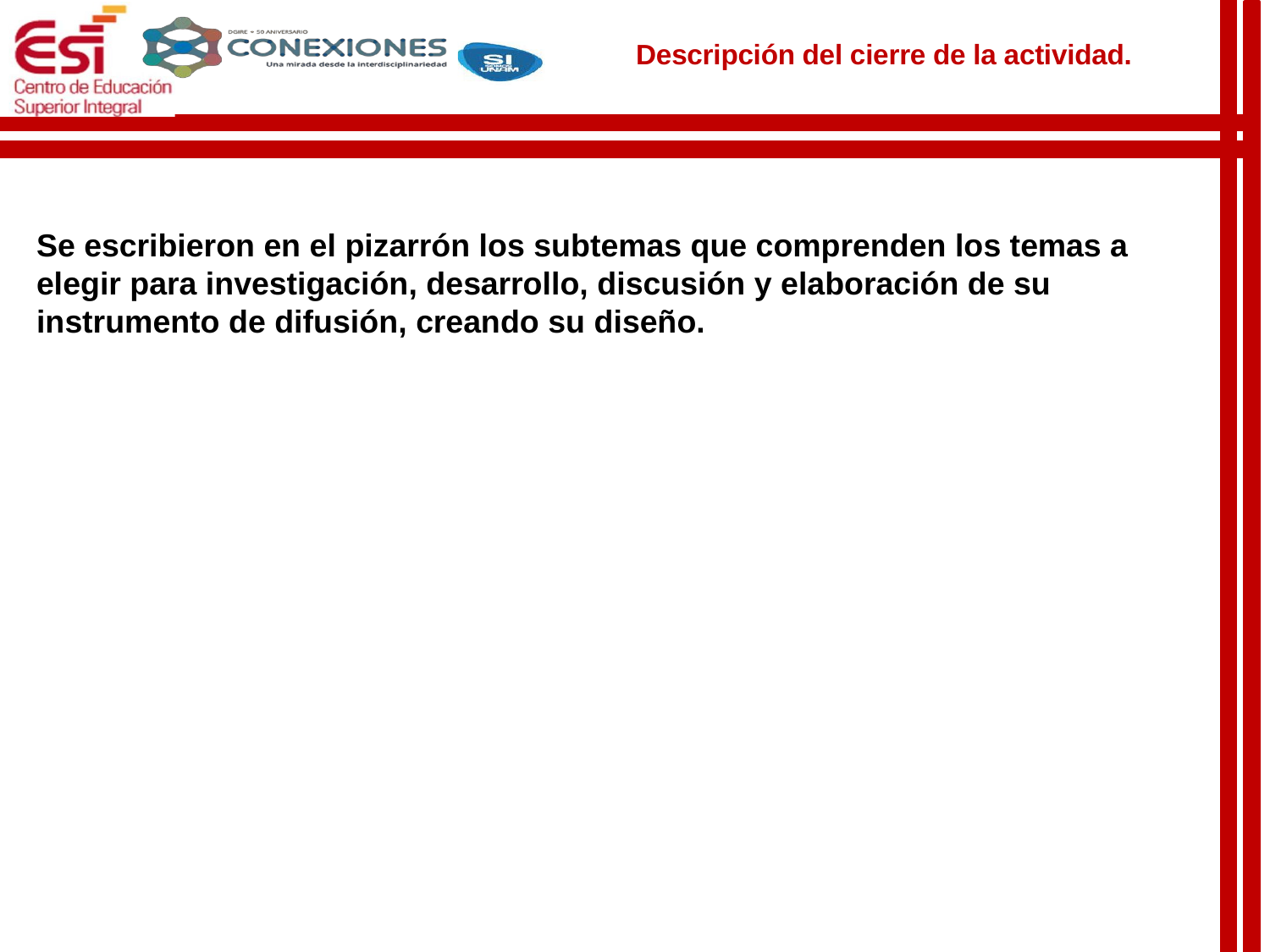

Descripción del cierre de la actividad.

Se escribieron en el pizarrón los subtemas que comprenden los temas a elegir para investigación, desarrollo, discusión y elaboración de su instrumento de difusión, creando su diseño.